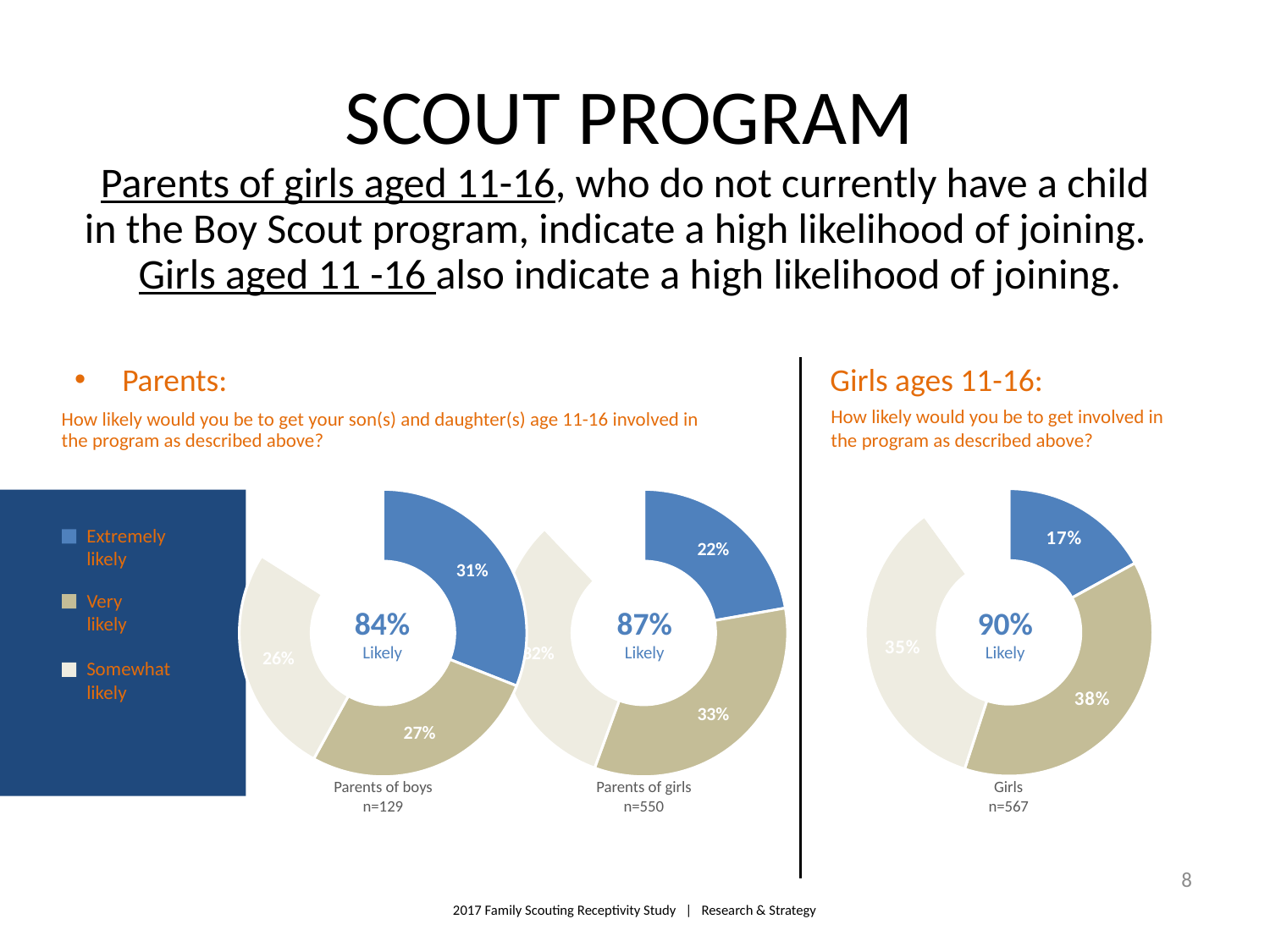

# SCOUT PROGRAM Parents of girls aged 11-16, who do not currently have a child in the Boy Scout program, indicate a high likelihood of joining. Girls aged 11 -16 also indicate a high likelihood of joining.
Parents:
Girls ages 11-16:
How likely would you be to get involved in the program as described above?
How likely would you be to get your son(s) and daughter(s) age 11-16 involved in the program as described above?

### Chart

| Category | Unit Leaders |
|---|---|
| Ext interested | 0.17 |
| Somewhat interested | 0.38 |
| Neither interested nor uninterested | 0.35 |
| Not too interested | 0.07 |
| Not at all interested | 0.03 |

### Chart

| Category | NESA |
|---|---|
| Ext interested | 0.31 |
| Somewhat interested | 0.27 |
| Neither interested nor uninterested | 0.26 |
| Not too interested | 0.1 |
| Not at all interested | 0.06 |

### Chart

| Category | NESA |
|---|---|
| Ext interested | 0.22 |
| Somewhat interested | 0.33 |
| Neither interested nor uninterested | 0.32 |
| Not too interested | 0.08 |
| Not at all interested | 0.04 |
Extremely
likely

Very
likely

84%
Likely
87%
Likely
90%
Likely
Somewhat
likely

Parents of boys
n=129
Parents of girls
n=550
Girls
n=567
8
2017 Family Scouting Receptivity Study   |   Research & Strategy